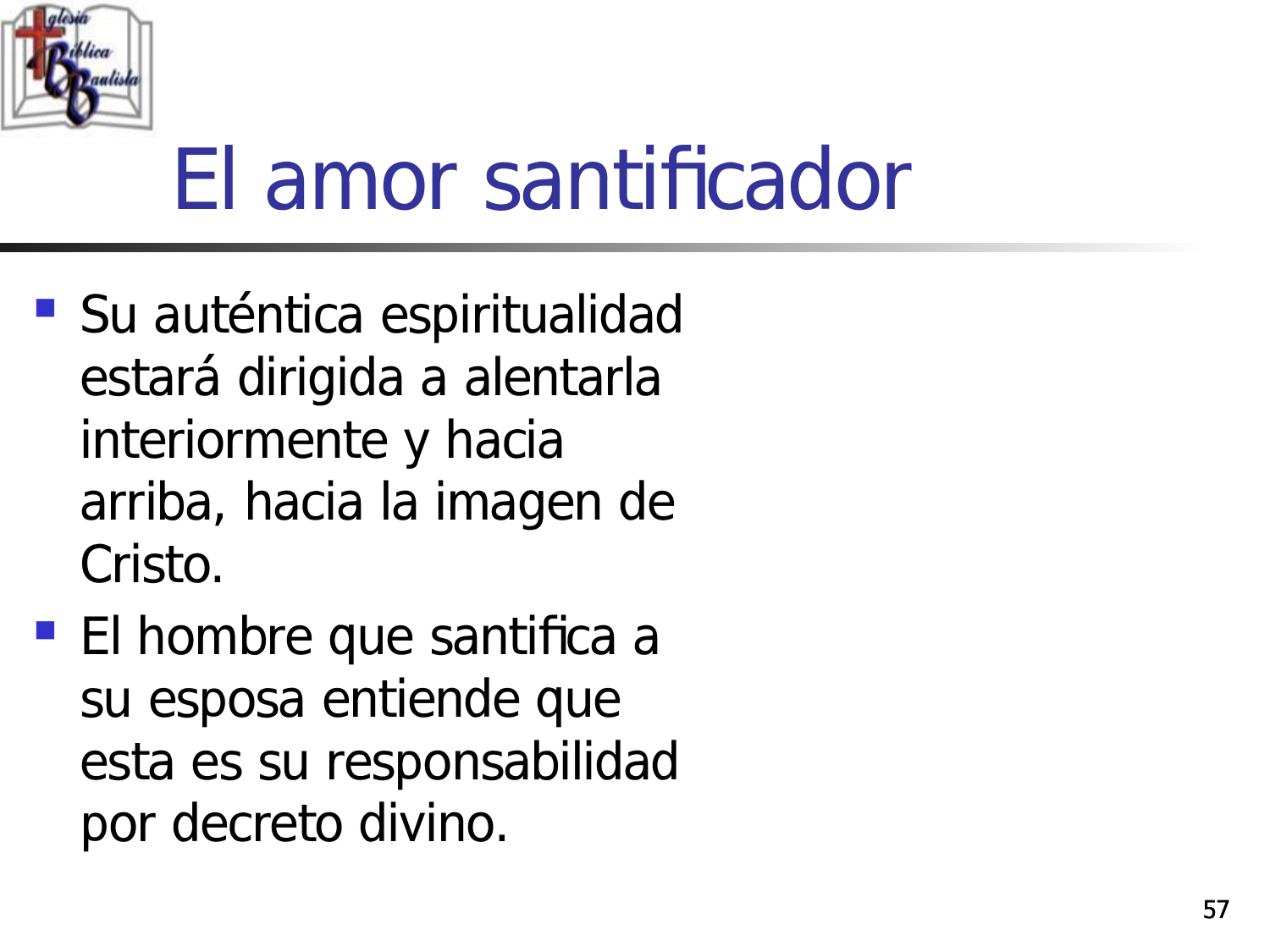

# El amor santificador
Su auténtica espiritualidad estará dirigida a alentarla interiormente y hacia arriba, hacia la imagen de Cristo.
El hombre que santifica a su esposa entiende que esta es su responsabilidad por decreto divino.

57
57